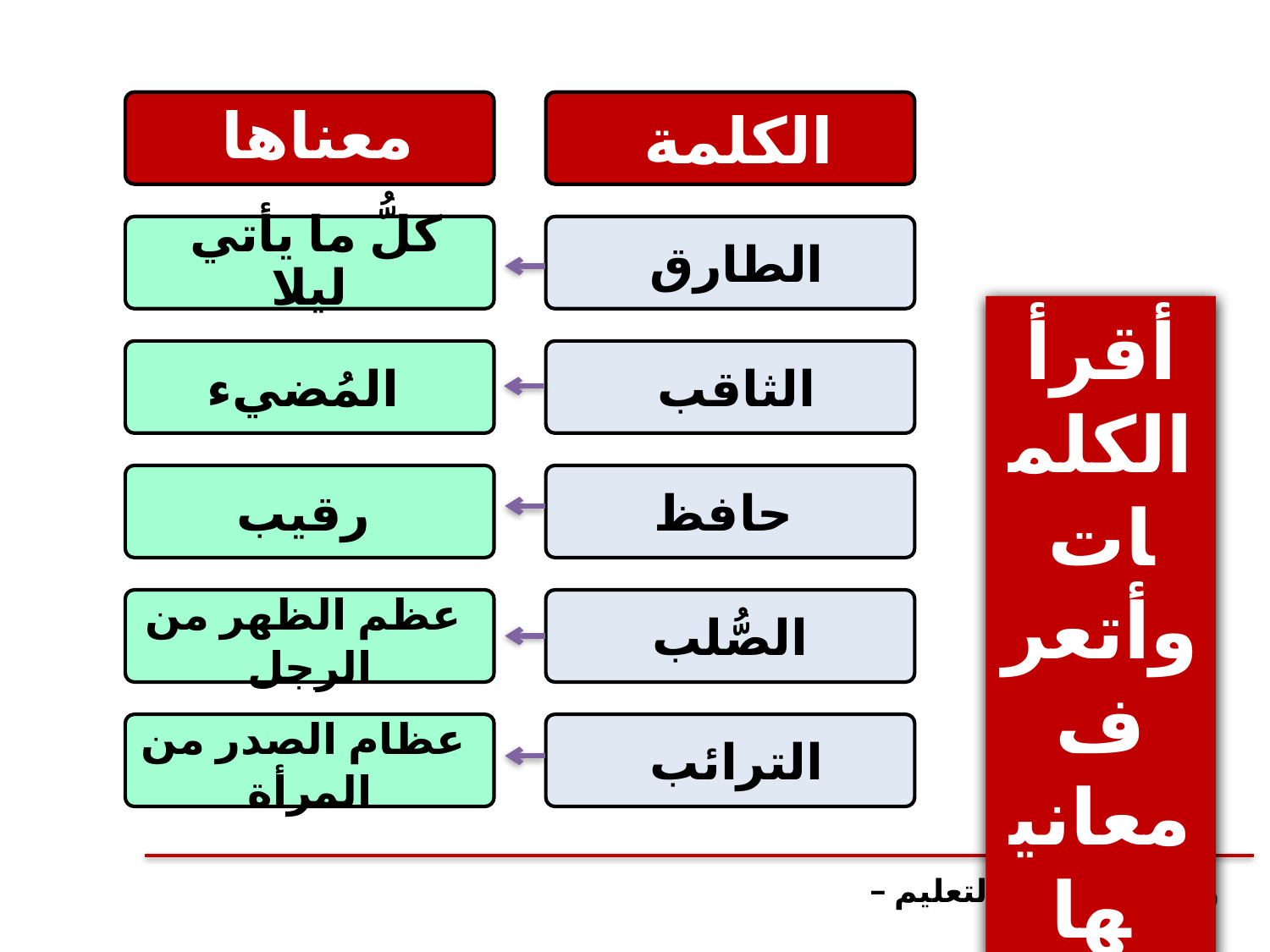

معناها
 الكلمة

 كلُّ ما يأتي ليلا
 الطارق
أقرأ الكلمات وأتعرف معانيها

 المُضيء
 الثاقب

 رقيب
 حافظ

 عظم الظهر من الرجل
الصُّلب

 عظام الصدر من المرأة
الترائب
وزارة التربية والتعليم – 2020م